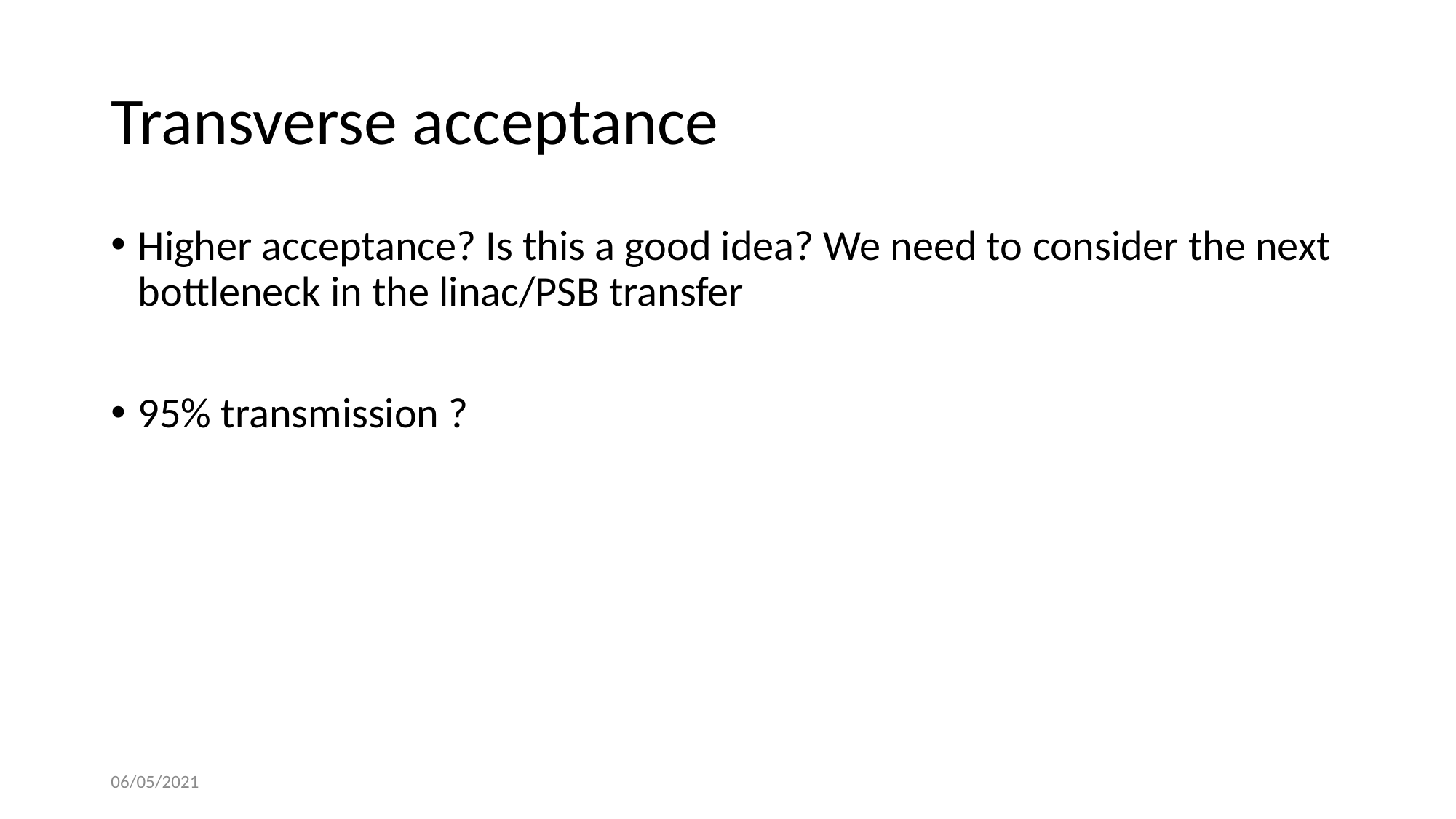

# Transverse acceptance
Higher acceptance? Is this a good idea? We need to consider the next bottleneck in the linac/PSB transfer

95% transmission ?

06/05/2021